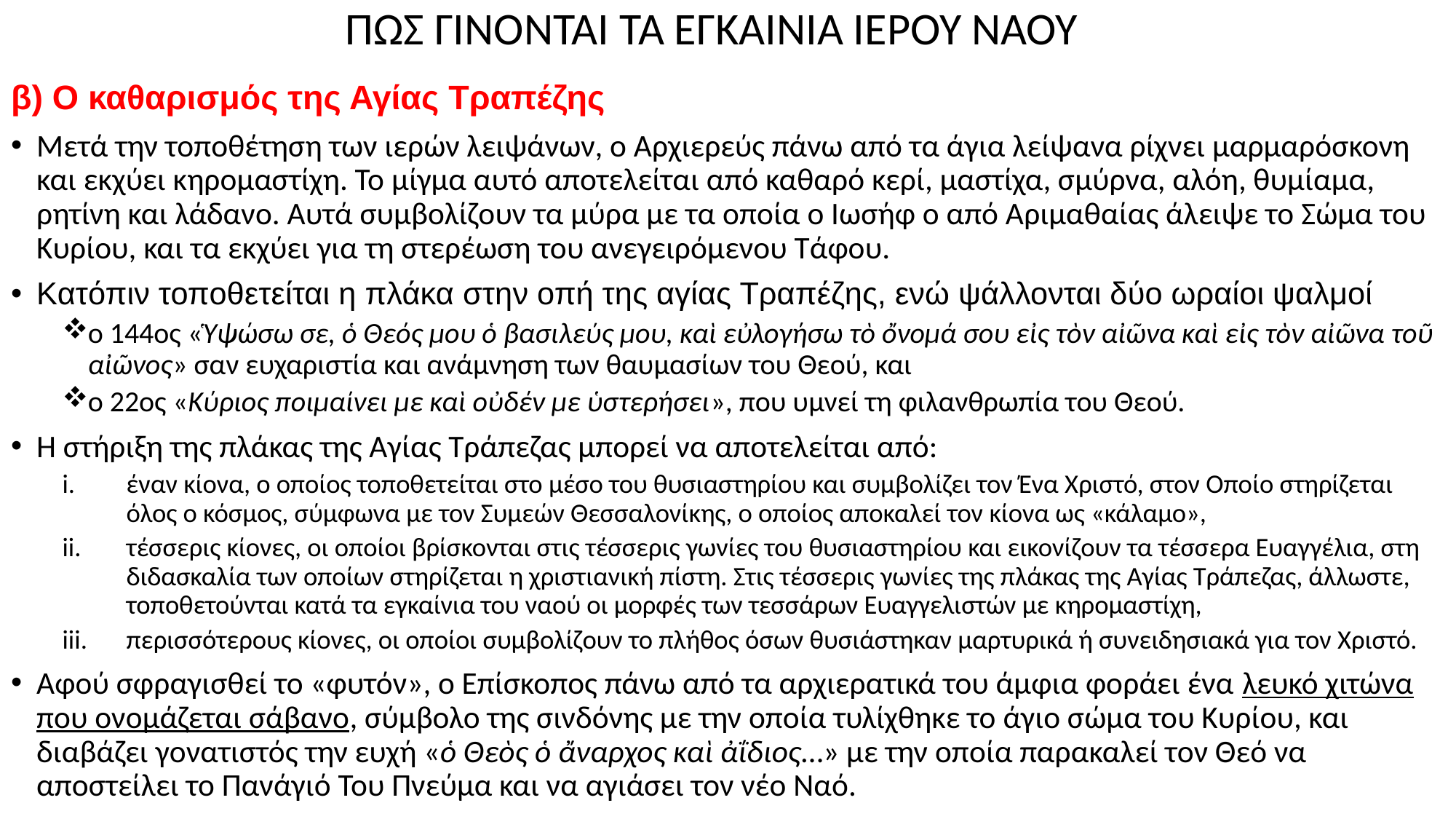

# ΠΩΣ ΓΙΝΟΝΤΑΙ ΤΑ ΕΓΚΑΙΝΙΑ ΙΕΡΟΥ ΝΑΟΥ
β) Ο καθαρισμός της Αγίας Τραπέζης
Μετά την τοποθέτηση των ιερών λειψάνων, ο Αρχιερεύς πάνω από τα άγια λείψανα ρίχνει μαρμαρόσκονη και εκχύει κηρομαστίχη. Το μίγμα αυτό αποτελείται από καθαρό κερί, μαστίχα, σμύρνα, αλόη, θυμίαμα, ρητίνη και λάδανο. Αυτά συμβολίζουν τα μύρα με τα οποία ο Ιωσήφ ο από Αριμαθαίας άλειψε το Σώμα του Κυρίου, και τα εκχύει για τη στερέωση του ανεγειρόμενου Τάφου.
Κατόπιν τοποθετείται η πλάκα στην οπή της αγίας Τραπέζης, ενώ ψάλλονται δύο ωραίοι ψαλμοί
ο 144ος «Ὑψώσω σε, ὁ Θεός μου ὁ βασιλεύς μου, καὶ εὐλογήσω τὸ ὄνομά σου εἰς τὸν αἰῶνα καὶ εἰς τὸν αἰῶνα τοῦ αἰῶνος» σαν ευχαριστία και ανάμνηση των θαυμασίων του Θεού, και
ο 22ος «Κύριος ποιμαίνει με καὶ οὐδέν με ὑστερήσει», που υμνεί τη φιλανθρωπία του Θεού.
Η στήριξη της πλάκας της Αγίας Τράπεζας μπορεί να αποτελείται από:
έναν κίονα, ο οποίος τοποθετείται στο μέσο του θυσιαστηρίου και συμβολίζει τον Ένα Χριστό, στον Οποίο στηρίζεται όλος ο κόσμος, σύμφωνα με τον Συμεών Θεσσαλονίκης, ο οποίος αποκαλεί τον κίονα ως «κάλαμο»,
τέσσερις κίονες, οι οποίοι βρίσκονται στις τέσσερις γωνίες του θυσιαστηρίου και εικονίζουν τα τέσσερα Ευαγγέλια, στη διδασκαλία των οποίων στηρίζεται η χριστιανική πίστη. Στις τέσσερις γωνίες της πλάκας της Αγίας Τράπεζας, άλλωστε, τοποθετούνται κατά τα εγκαίνια του ναού οι μορφές των τεσσάρων Ευαγγελιστών με κηρομαστίχη,
περισσότερους κίονες, οι οποίοι συμβολίζουν το πλήθος όσων θυσιάστηκαν μαρτυρικά ή συνειδησιακά για τον Χριστό.
Αφού σφραγισθεί το «φυτόν», ο Επίσκοπος πάνω από τα αρχιερατικά του άμφια φοράει ένα λευκό χιτώνα που ονομάζεται σάβανο, σύμβολο της σινδόνης με την οποία τυλίχθηκε το άγιο σώμα του Κυρίου, και διαβάζει γονατιστός την ευχή «ὁ Θεὸς ὁ ἄναρχος καὶ ἀΐδιος…» με την οποία παρακαλεί τον Θεό να αποστείλει το Πανάγιό Του Πνεύμα και να αγιάσει τον νέο Ναό.